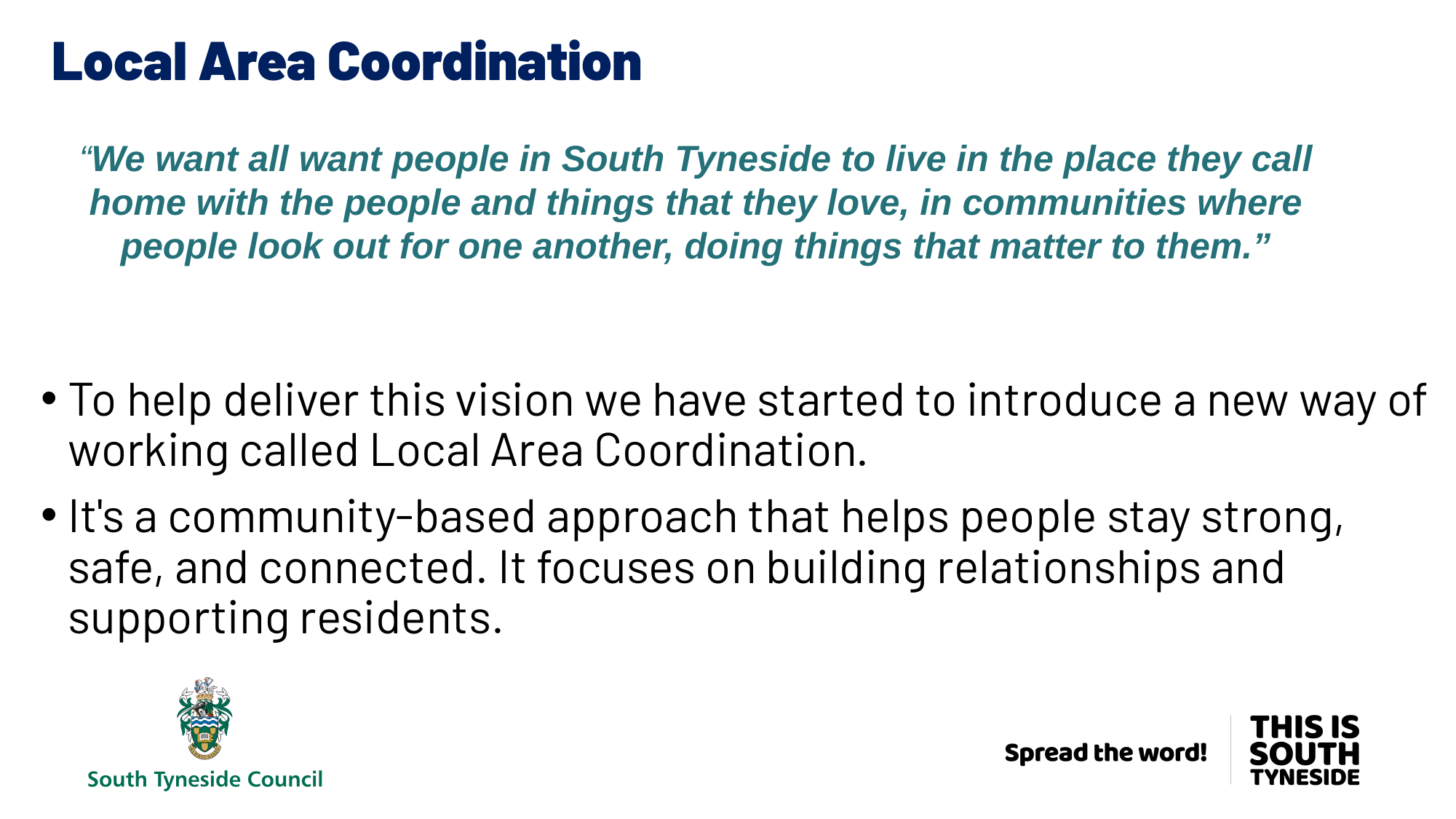

# Local Area Coordination
“We want all want people in South Tyneside to live in the place they call home with the people and things that they love, in communities where people look out for one another, doing things that matter to them.”
To help deliver this vision we have started to introduce a new way of working called Local Area Coordination.
It's a community-based approach that helps people stay strong, safe, and connected. It focuses on building relationships and supporting residents.